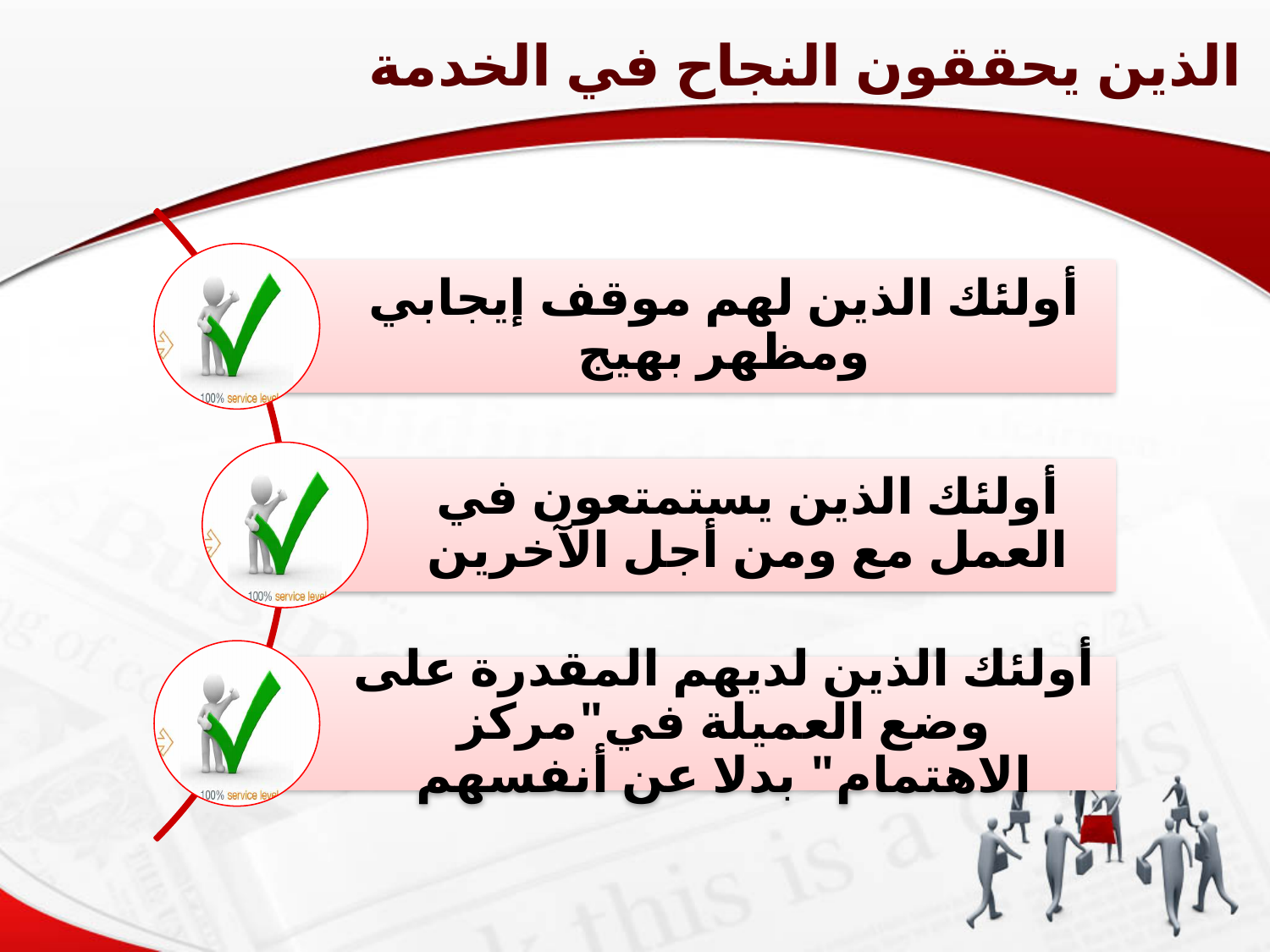

الذين يحققون النجاح في الخدمة
أولئك الذين لهم موقف إيجابي ومظهر بهيج
أولئك الذين يستمتعون في العمل مع ومن أجل الآخرين
أولئك الذين لديهم المقدرة على وضع العميلة في"مركز الاهتمام" بدلا عن أنفسهم